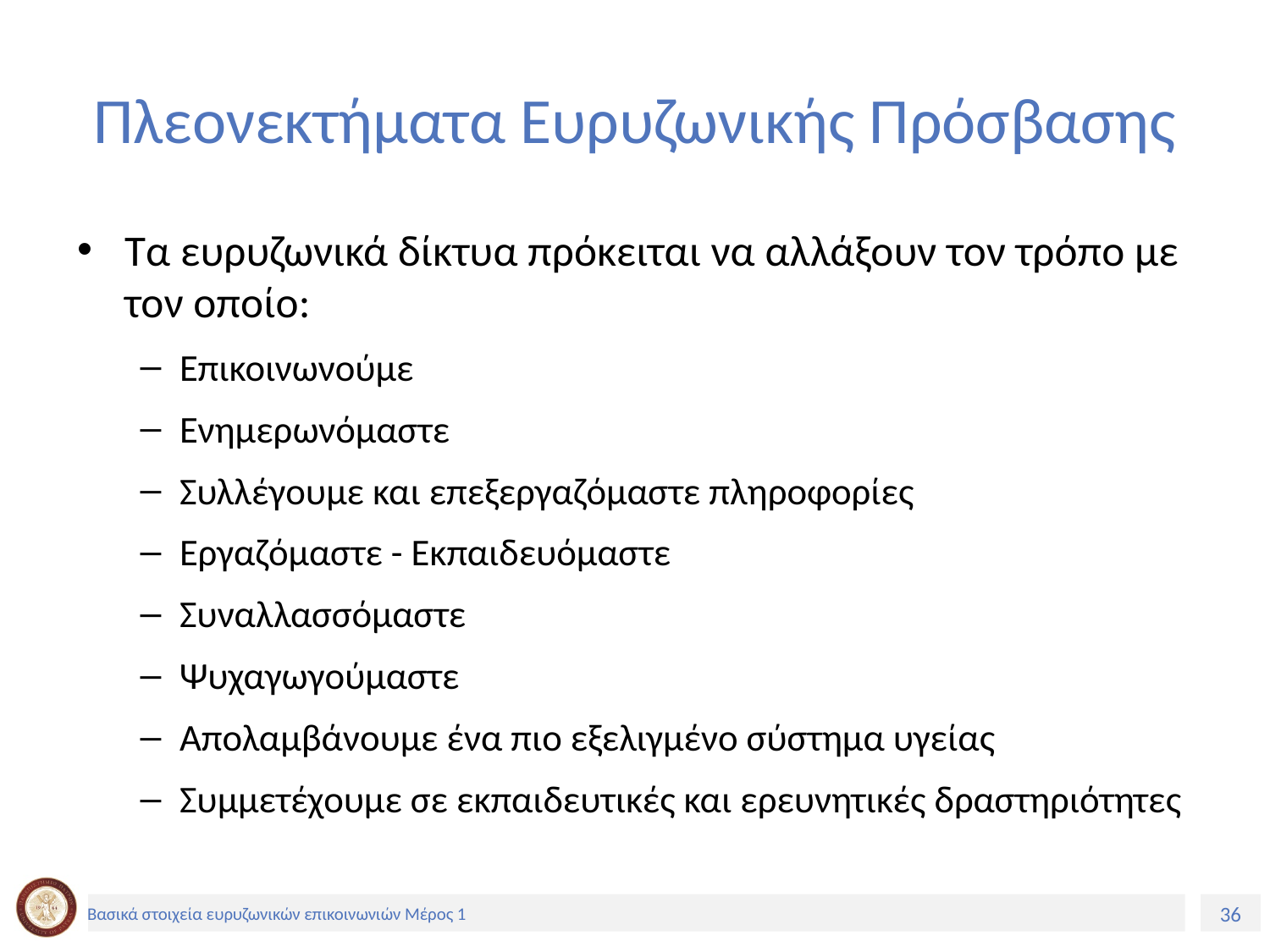

# Πλεονεκτήματα Ευρυζωνικής Πρόσβασης
Τα ευρυζωνικά δίκτυα πρόκειται να αλλάξουν τον τρόπο με τον οποίο:
Επικοινωνούμε
Ενημερωνόμαστε
Συλλέγουμε και επεξεργαζόμαστε πληροφορίες
Εργαζόμαστε - Εκπαιδευόμαστε
Συναλλασσόμαστε
Ψυχαγωγούμαστε
Απολαμβάνουμε ένα πιο εξελιγμένο σύστημα υγείας
Συμμετέχουμε σε εκπαιδευτικές και ερευνητικές δραστηριότητες